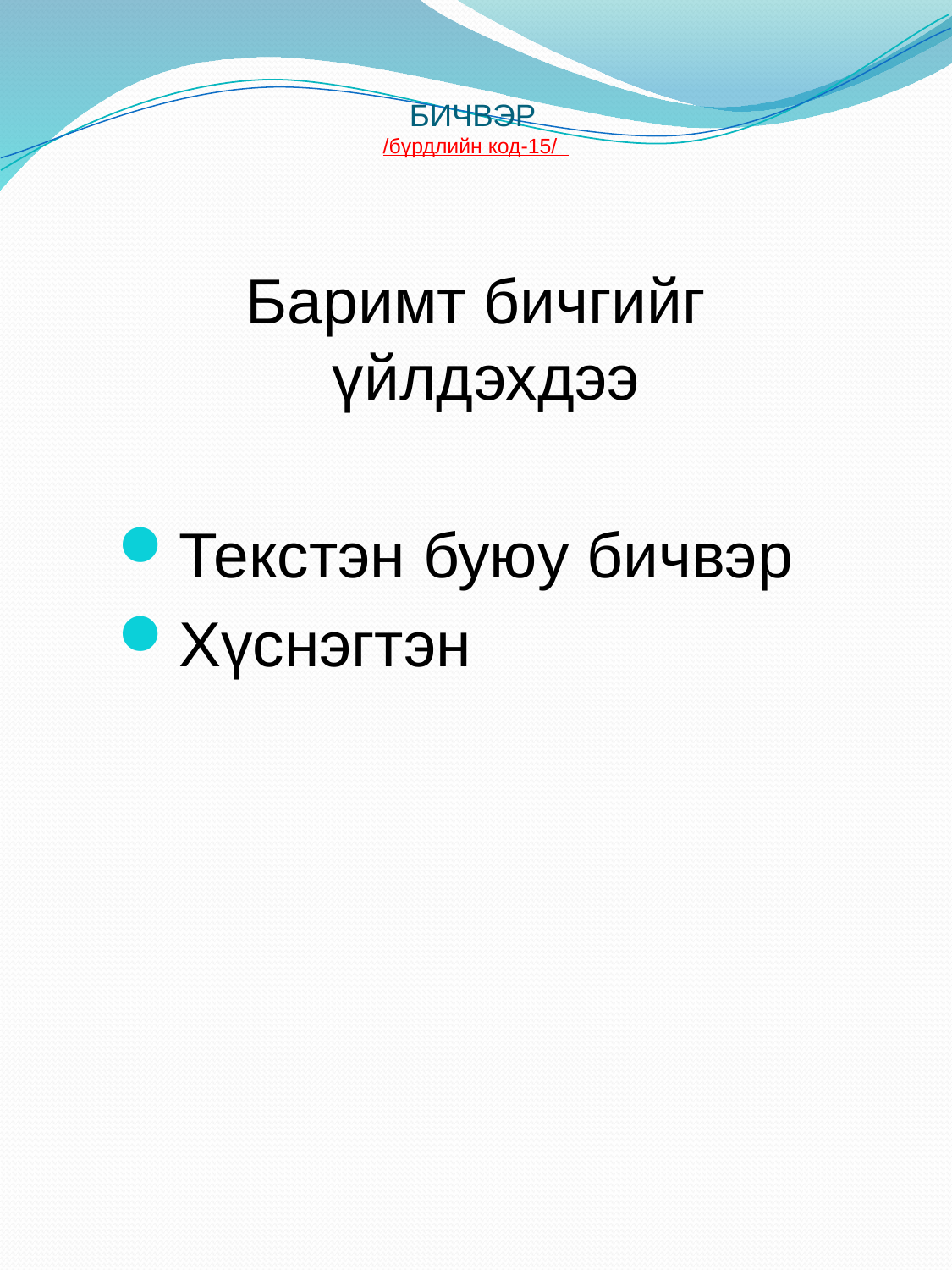

# БИЧВЭР /бүрдлийн код-15/
Баримт бичгийг үйлдэхдээ

Текстэн буюу бичвэр
Хүснэгтэн